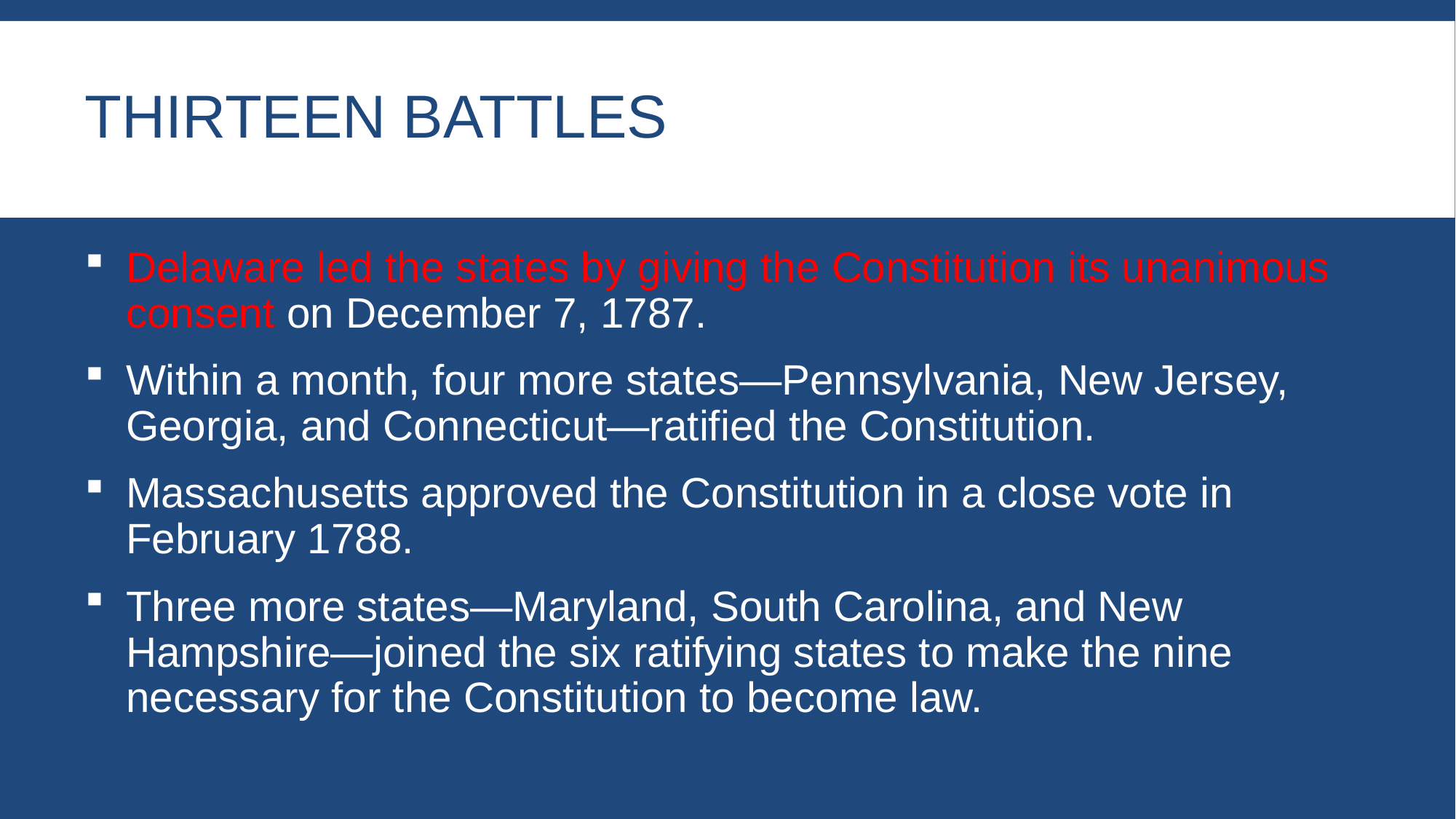

# Thirteen Battles
Delaware led the states by giving the Constitution its unanimous consent on December 7, 1787.
Within a month, four more states—Pennsylvania, New Jersey, Georgia, and Connecticut—ratified the Constitution.
Massachusetts approved the Constitution in a close vote in February 1788.
Three more states—Maryland, South Carolina, and New Hampshire—joined the six ratifying states to make the nine necessary for the Constitution to become law.